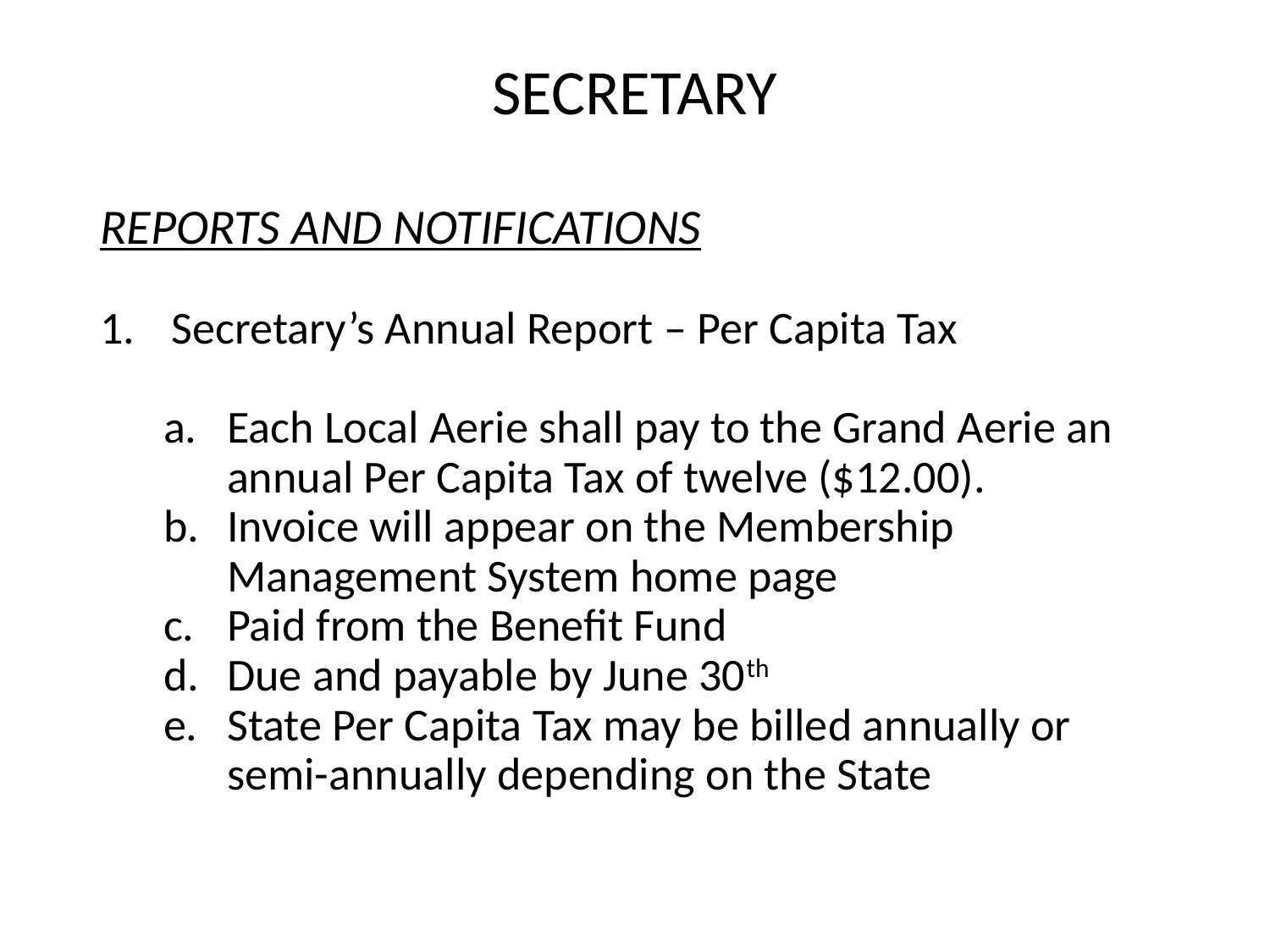

# SECRETARY
REPORTS AND NOTIFICATIONS

Secretary’s Annual Report – Per Capita Tax

Each Local Aerie shall pay to the Grand Aerie an annual Per Capita Tax of twelve ($12.00).
Invoice will appear on the Membership Management System home page
Paid from the Benefit Fund
Due and payable by June 30th
State Per Capita Tax may be billed annually or semi-annually depending on the State